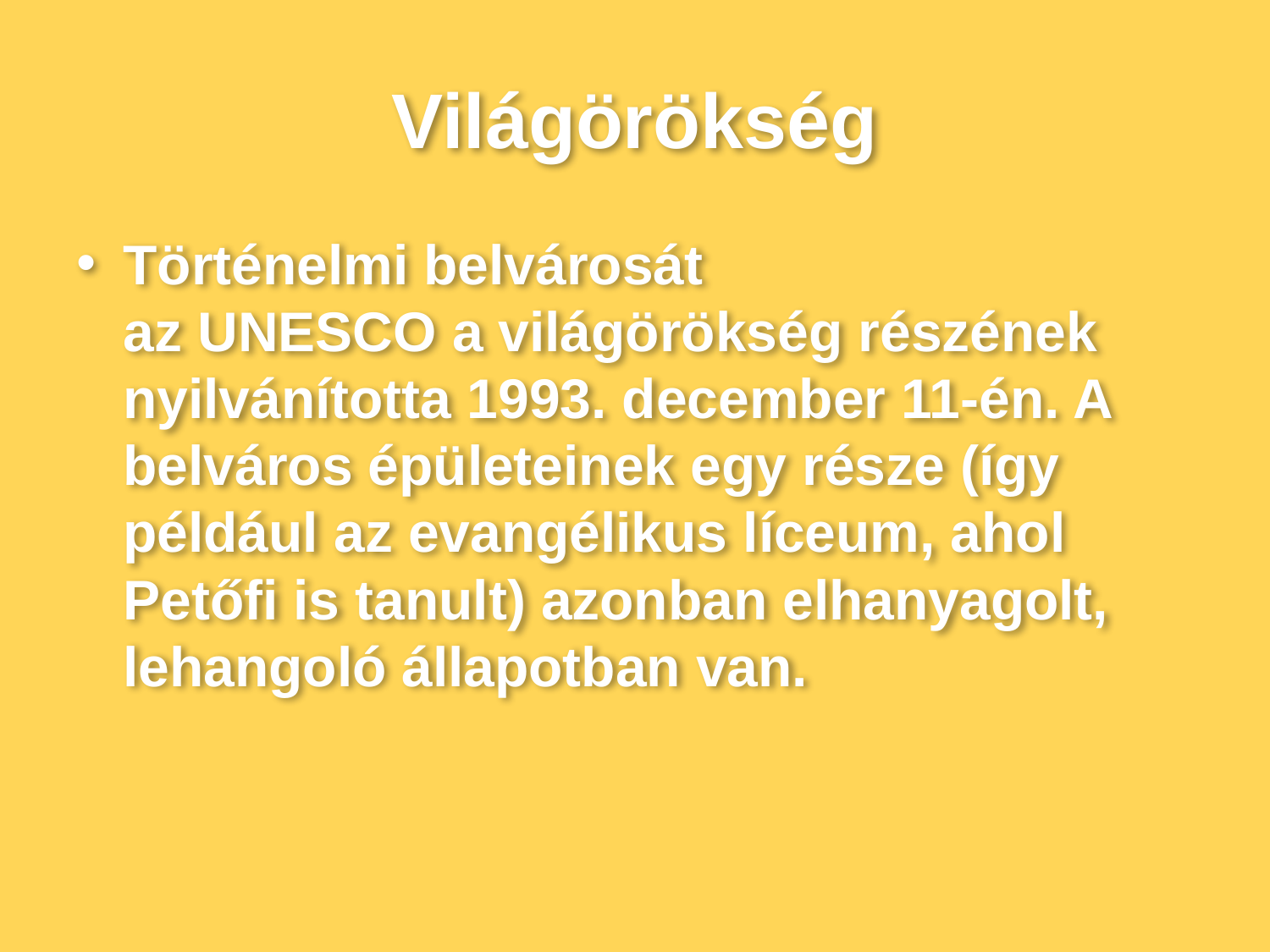

# Világörökség
Történelmi belvárosát az UNESCO a világörökség részének nyilvánította 1993. december 11-én. A belváros épületeinek egy része (így például az evangélikus líceum, ahol Petőfi is tanult) azonban elhanyagolt, lehangoló állapotban van.